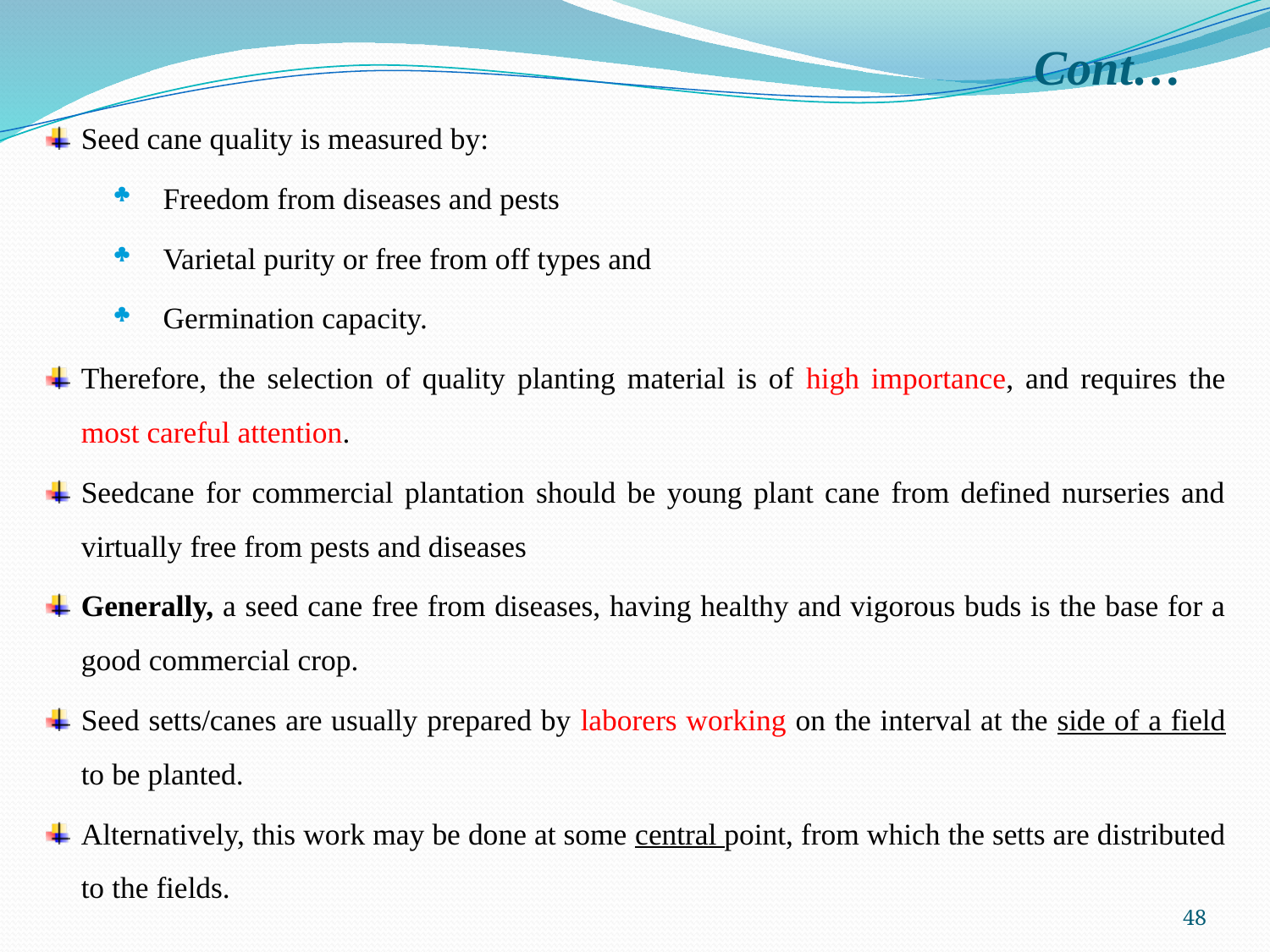

# Cont…
Seed cane quality is measured by:
Freedom from diseases and pests
Varietal purity or free from off types and
Germination capacity.
Therefore, the selection of quality planting material is of high importance, and requires the most careful attention.
Seedcane for commercial plantation should be young plant cane from defined nurseries and virtually free from pests and diseases
Generally, a seed cane free from diseases, having healthy and vigorous buds is the base for a good commercial crop.
Seed setts/canes are usually prepared by laborers working on the interval at the side of a field to be planted.
Alternatively, this work may be done at some central point, from which the setts are distributed to the fields.

48